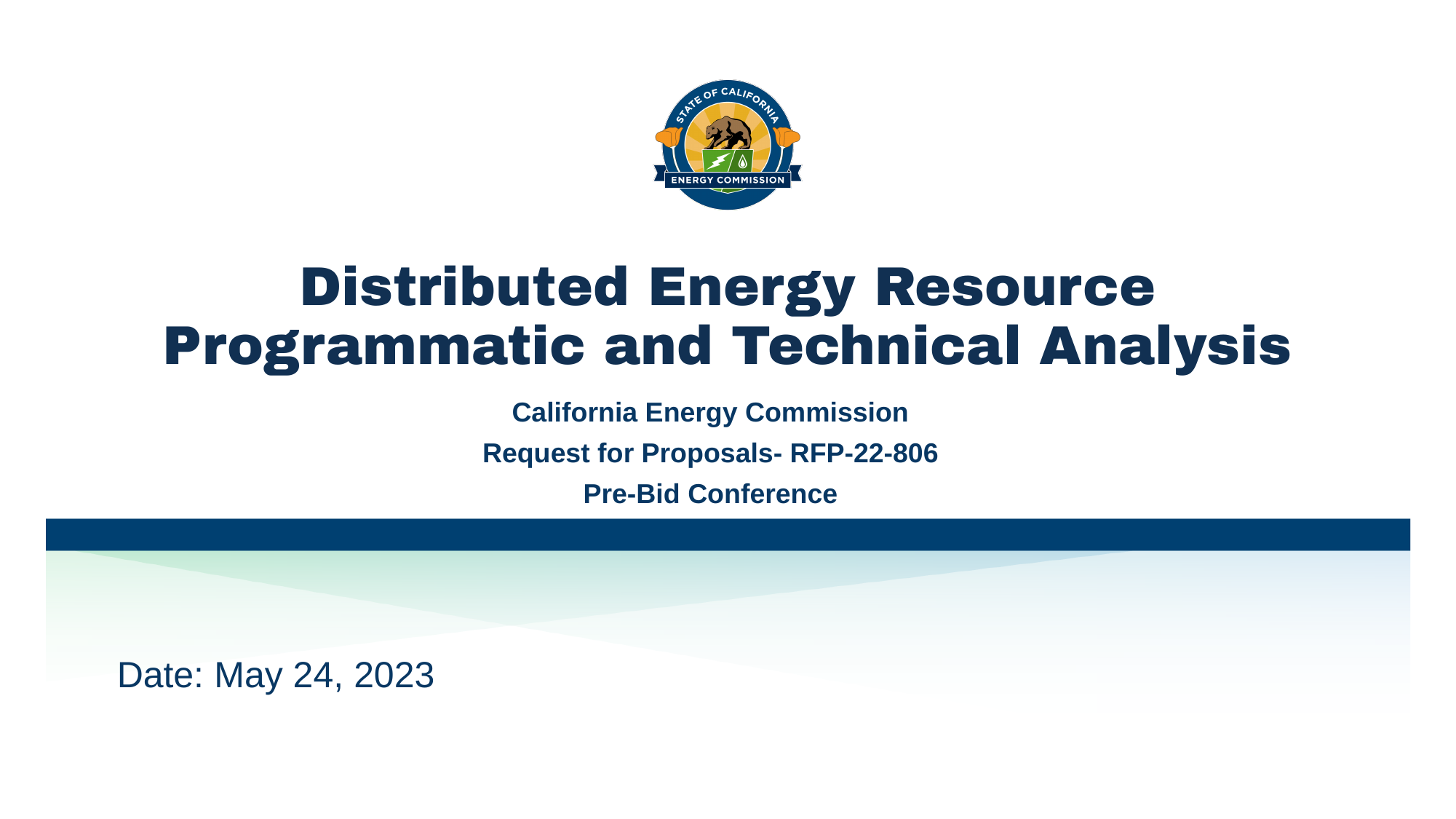

# Distributed Energy Resource Programmatic and Technical Analysis
California Energy Commission​
Request for Proposals- RFP-22-806
Pre-Bid Conference
Date: May 24, 2023